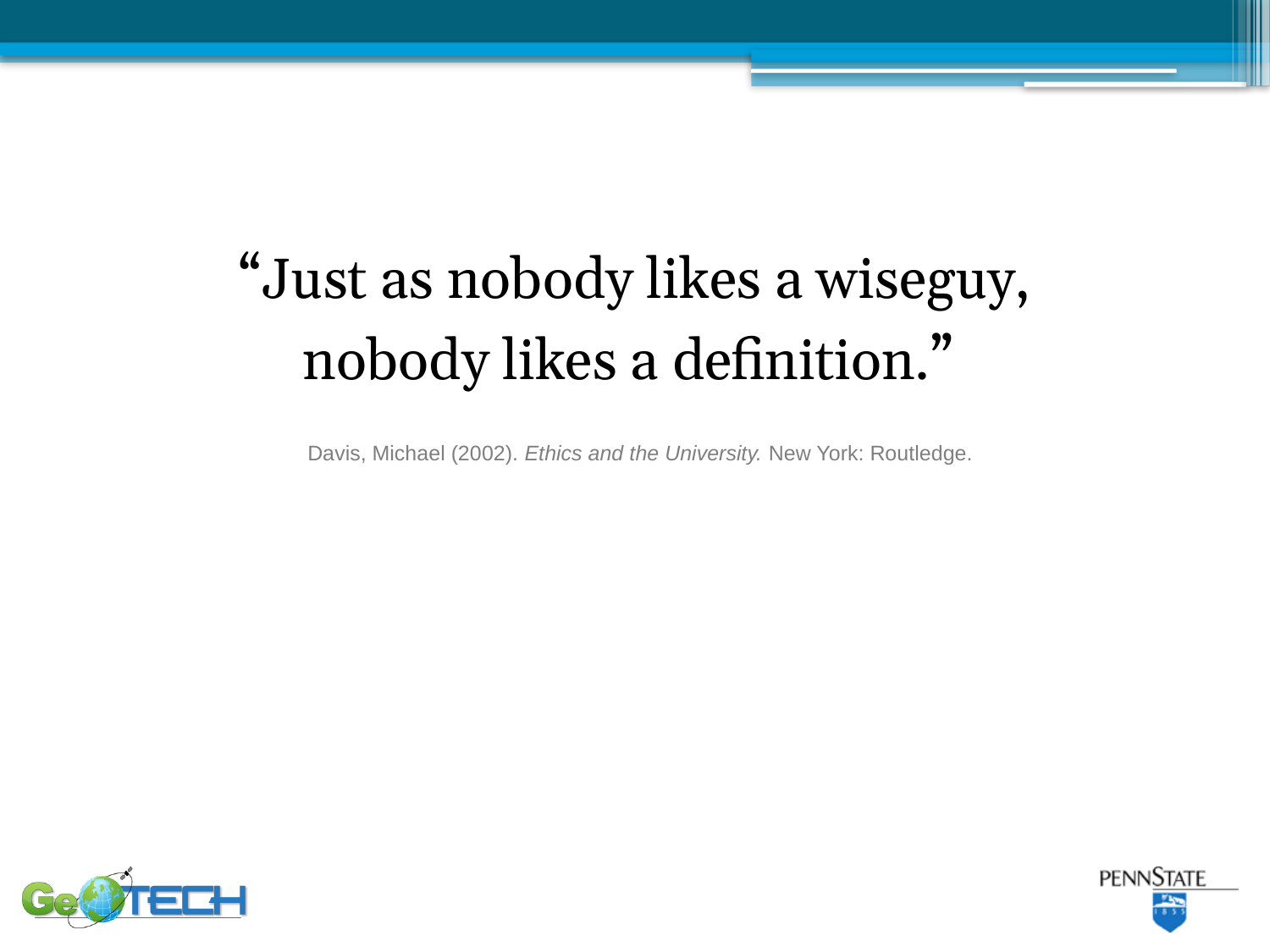

“Just as nobody likes a wiseguy, nobody likes a definition.”
Davis, Michael (2002). Ethics and the University. New York: Routledge.